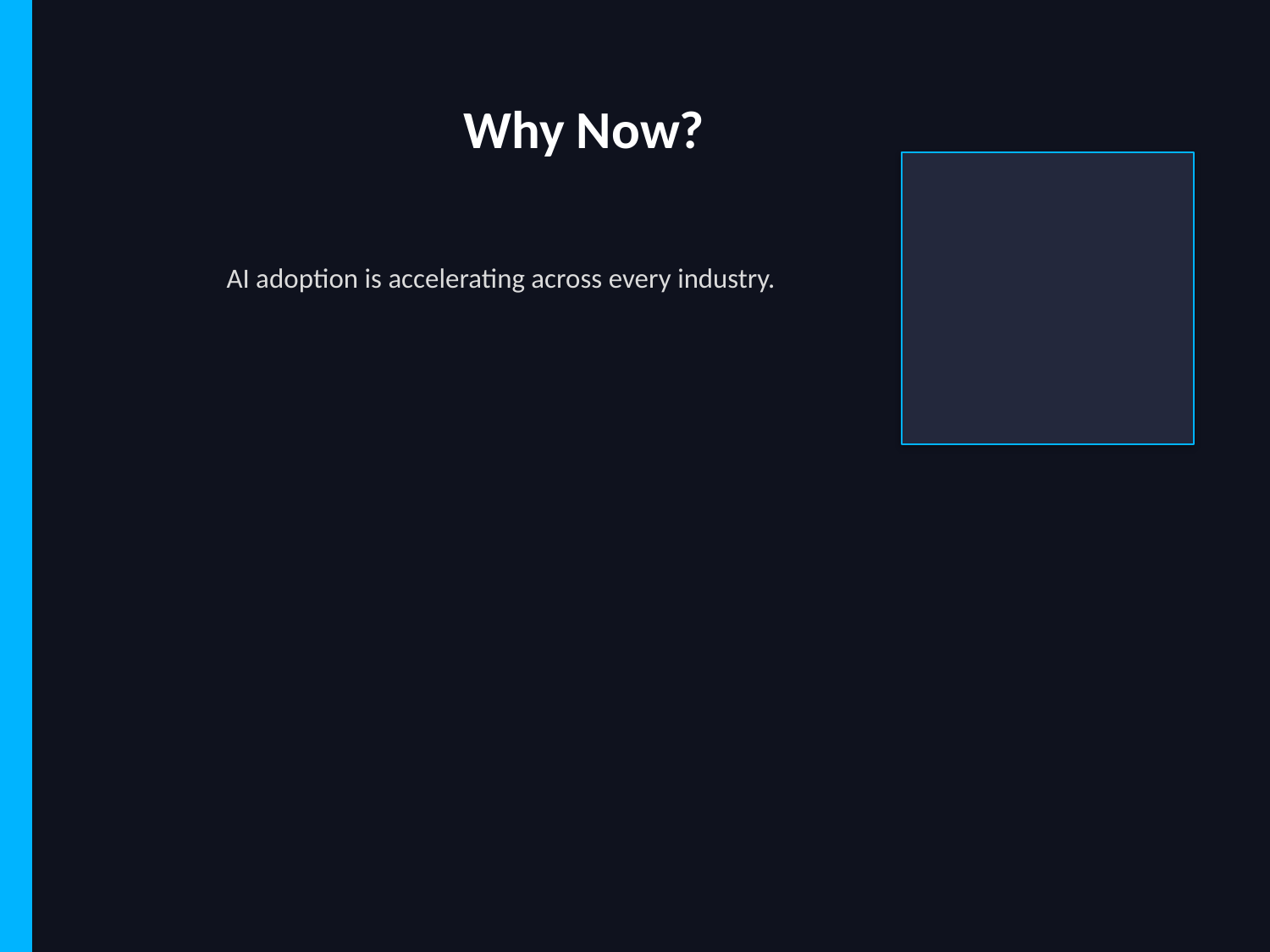

Why Now?

AI adoption is accelerating across every industry.